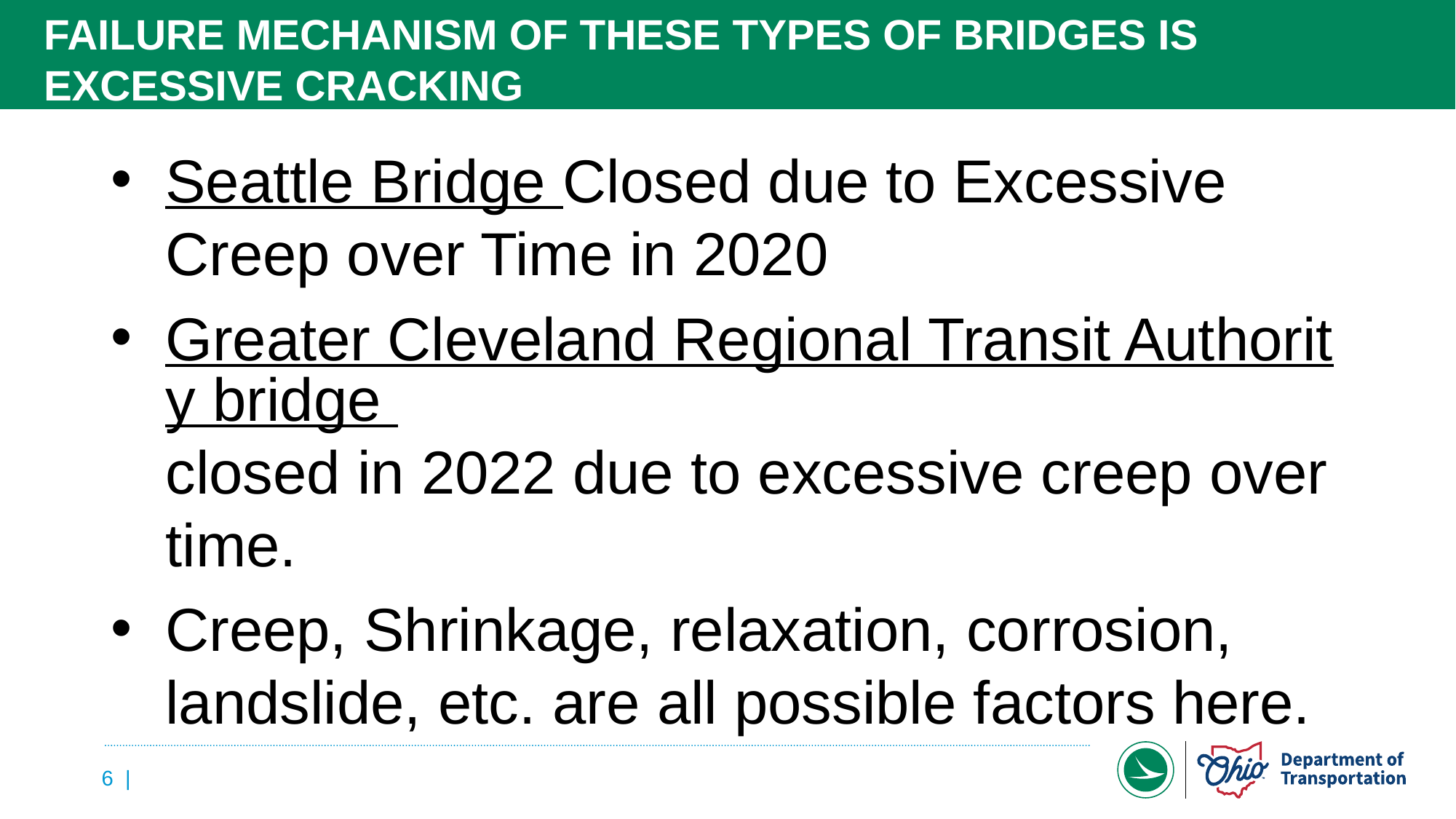

# Failure Mechanism of these types of bridges is Excessive cracking
Seattle Bridge Closed due to Excessive Creep over Time in 2020
Greater Cleveland Regional Transit Authority bridge closed in 2022 due to excessive creep over time.
Creep, Shrinkage, relaxation, corrosion, landslide, etc. are all possible factors here.